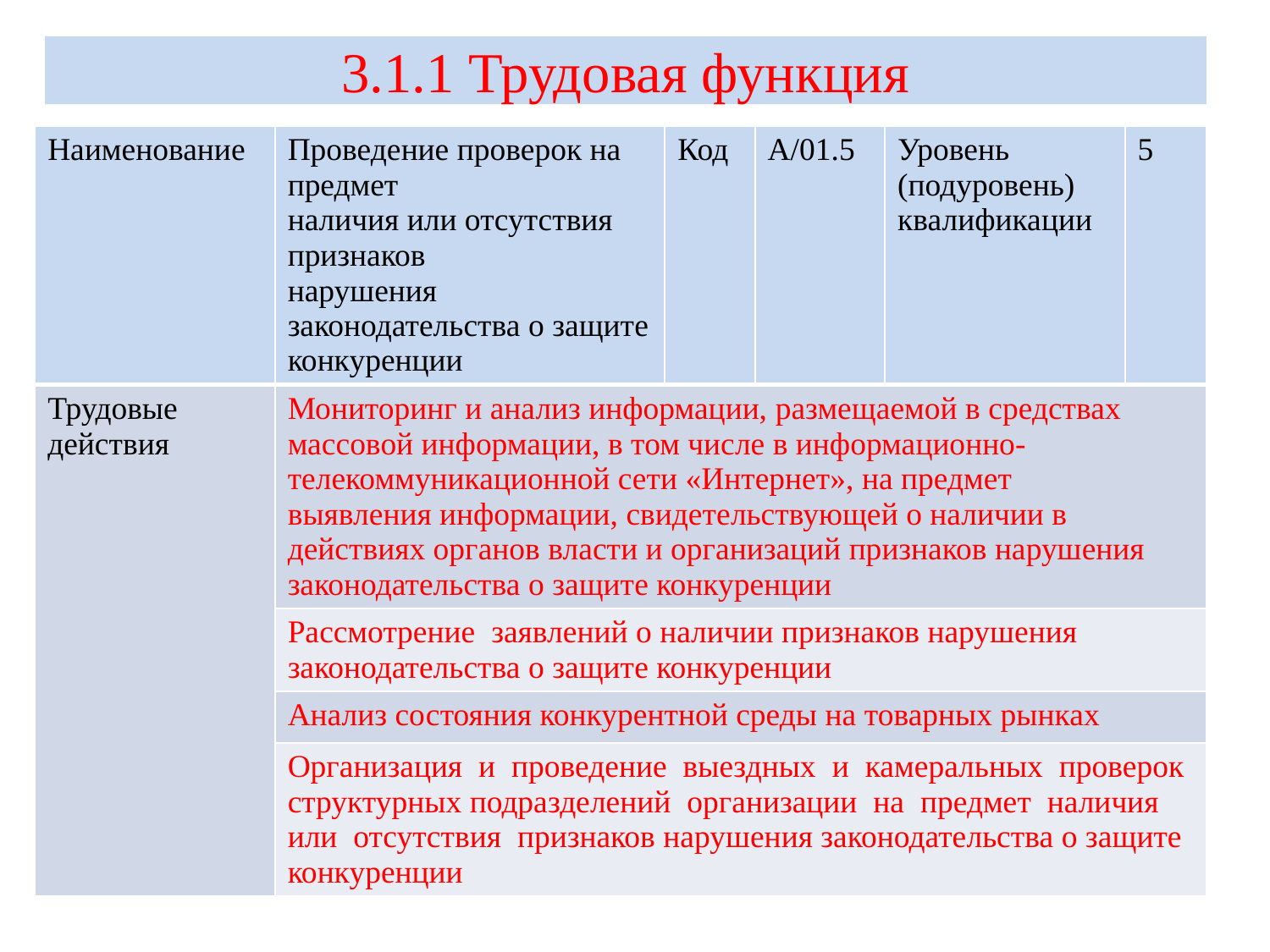

# 3.1.1 Трудовая функция
| Наименование | Проведение проверок на предмет наличия или отсутствия признаков нарушения законодательства о защите конкуренции | Код | А/01.5 | Уровень (подуровень) квалификации | 5 |
| --- | --- | --- | --- | --- | --- |
| Трудовые действия | Мониторинг и анализ информации, размещаемой в средствах массовой информации, в том числе в информационно-телекоммуникационной сети «Интернет», на предмет выявления информации, свидетельствующей о наличии в действиях органов власти и организаций признаков нарушения законодательства о защите конкуренции |  |  |  |  |
|  | Рассмотрение заявлений о наличии признаков нарушения законодательства о защите конкуренции |  |  |  |  |
|  | Анализ состояния конкурентной среды на товарных рынках |  |  |  |  |
|  | Организация и проведение выездных и камеральных проверок структурных подразделений организации на предмет наличия или отсутствия признаков нарушения законодательства о защите конкуренции |  |  |  |  |